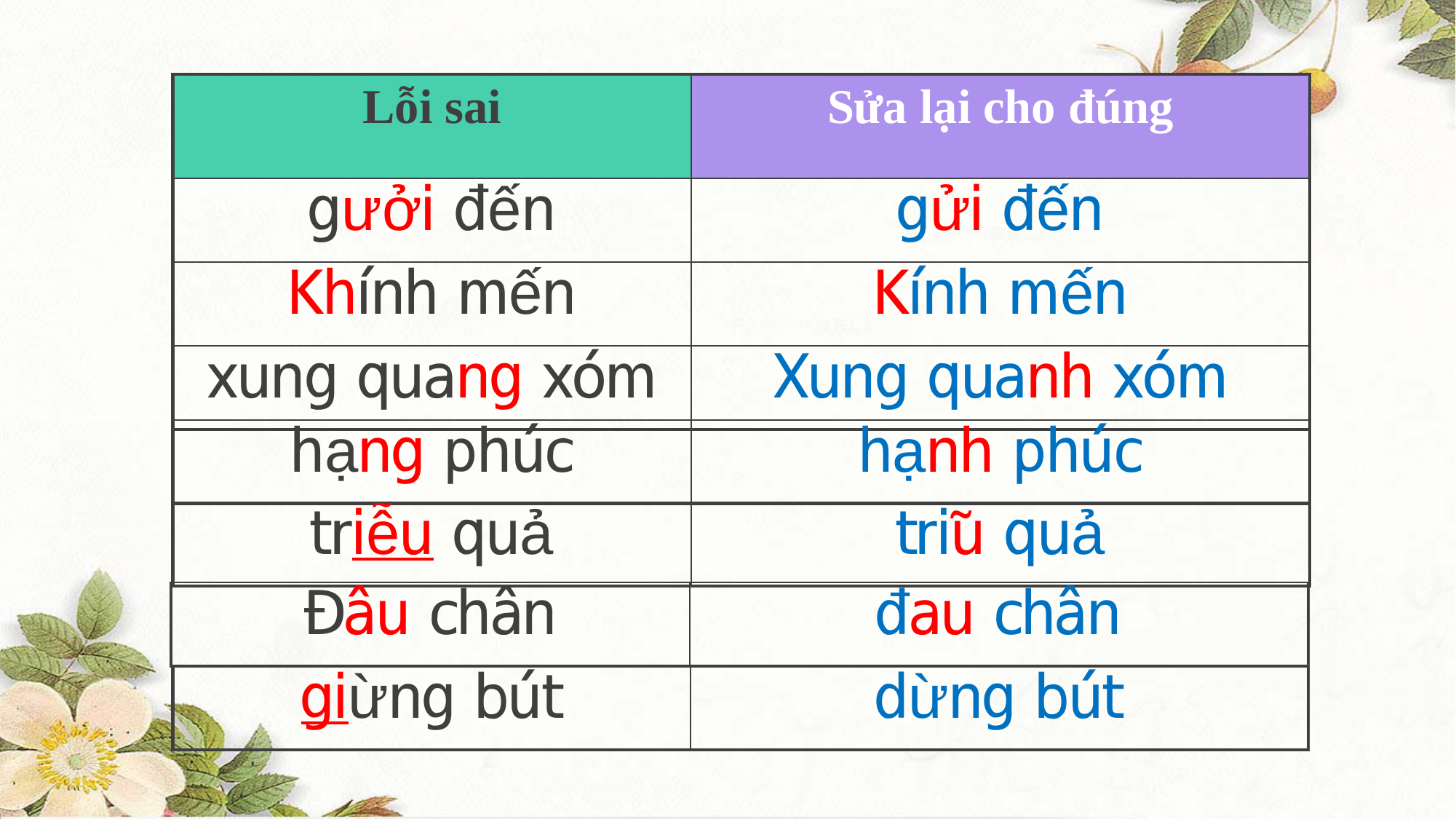

| Lỗi sai | Sửa lại cho đúng |
| --- | --- |
| gưởi đến | gửi đến |
| Khính mến | Kính mến |
| xung quang xóm | Xung quanh xóm |
| hạng phúc | hạnh phúc |
| --- | --- |
| triễu quả | trĩu quả |
| --- | --- |
| Đâu chân | đau chân |
| --- | --- |
| giừng bút | dừng bút |
| --- | --- |